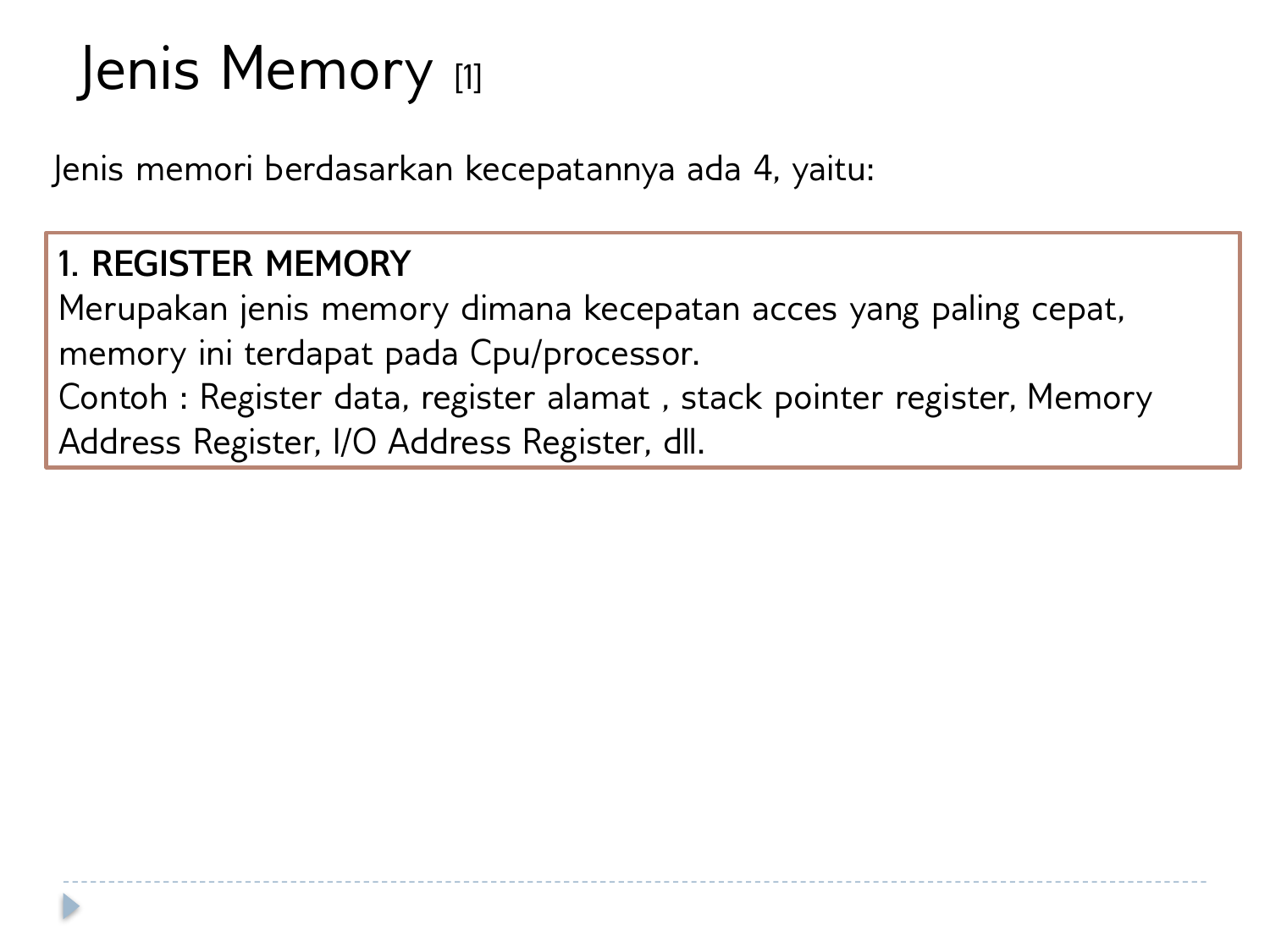

Jenis Memory [1]
Jenis memori berdasarkan kecepatannya ada 4, yaitu:
1. REGISTER MEMORY
Merupakan jenis memory dimana kecepatan acces yang paling cepat, memory ini terdapat pada Cpu/processor.
Contoh : Register data, register alamat , stack pointer register, Memory Address Register, I/O Address Register, dll.